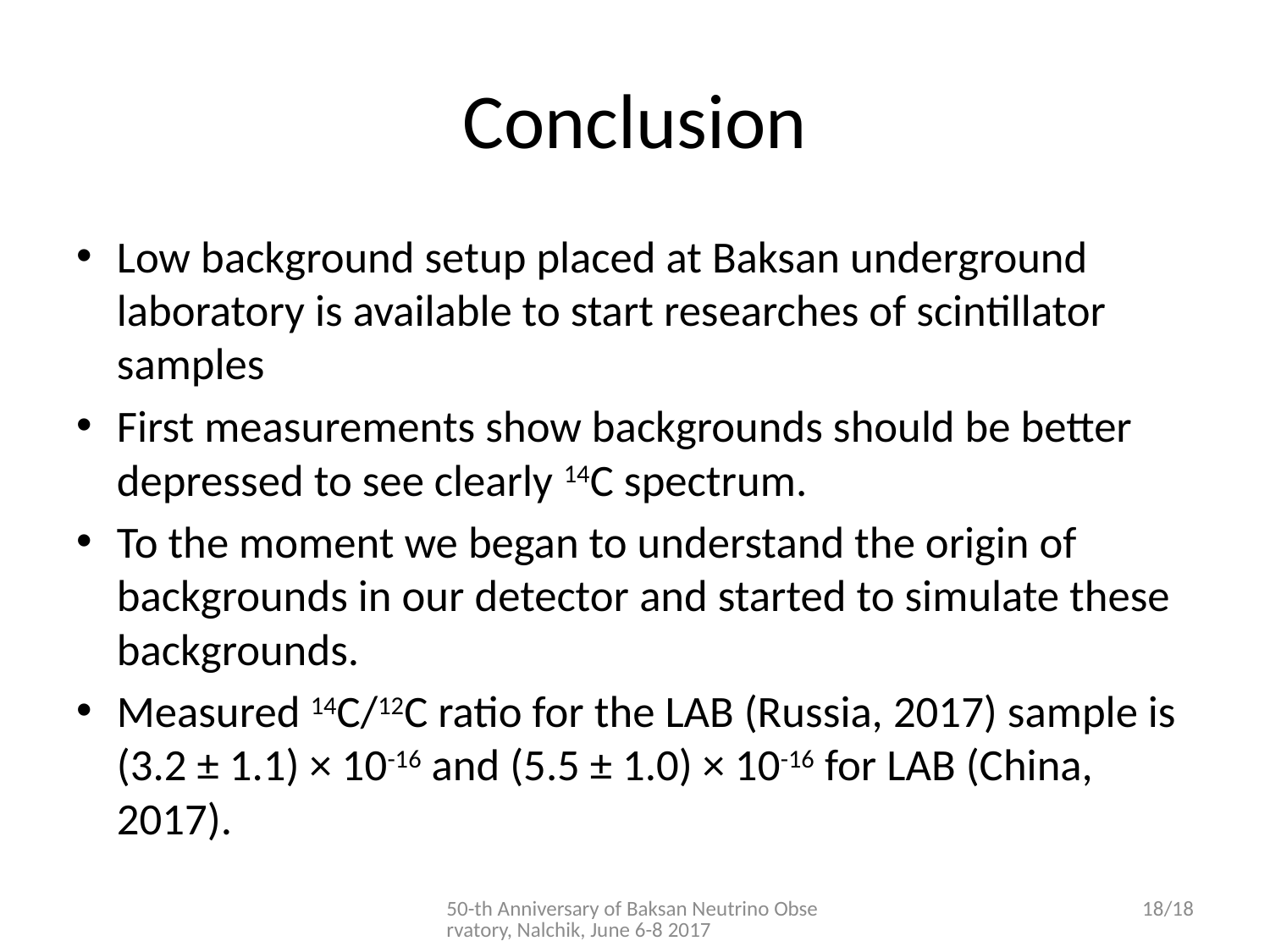

# Conclusion
Low background setup placed at Baksan underground laboratory is available to start researches of scintillator samples
First measurements show backgrounds should be better depressed to see clearly 14C spectrum.
To the moment we began to understand the origin of backgrounds in our detector and started to simulate these backgrounds.
Measured 14C/12C ratio for the LAB (Russia, 2017) sample is (3.2 ± 1.1) × 10-16 and (5.5 ± 1.0) × 10-16 for LAB (China, 2017).

50-th Anniversary of Baksan Neutrino Observatory, Nalchik, June 6-8 2017
18/18